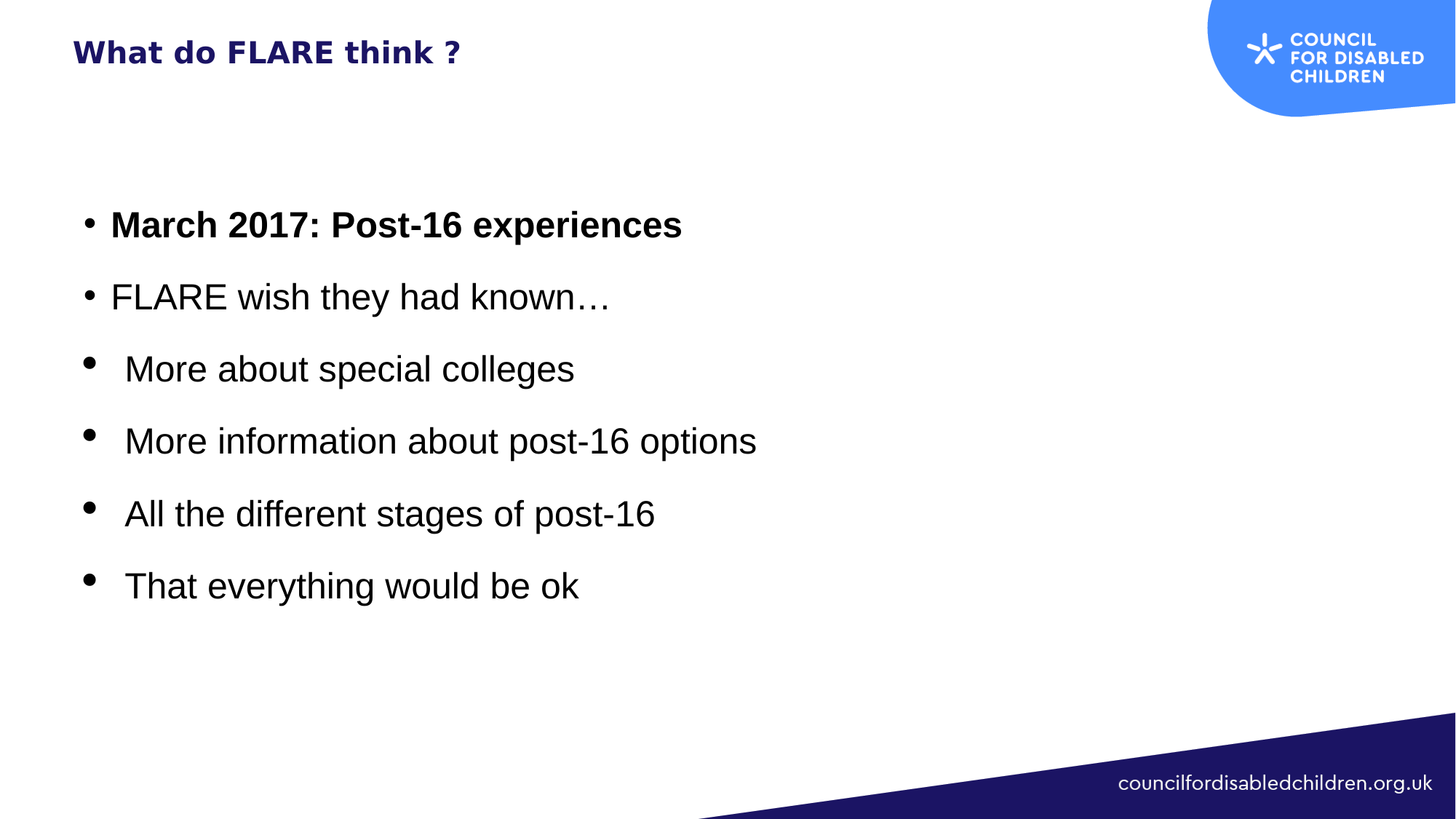

# What do FLARE think ?
March 2017: Post-16 experiences
FLARE wish they had known…
More about special colleges
More information about post-16 options
All the different stages of post-16
That everything would be ok